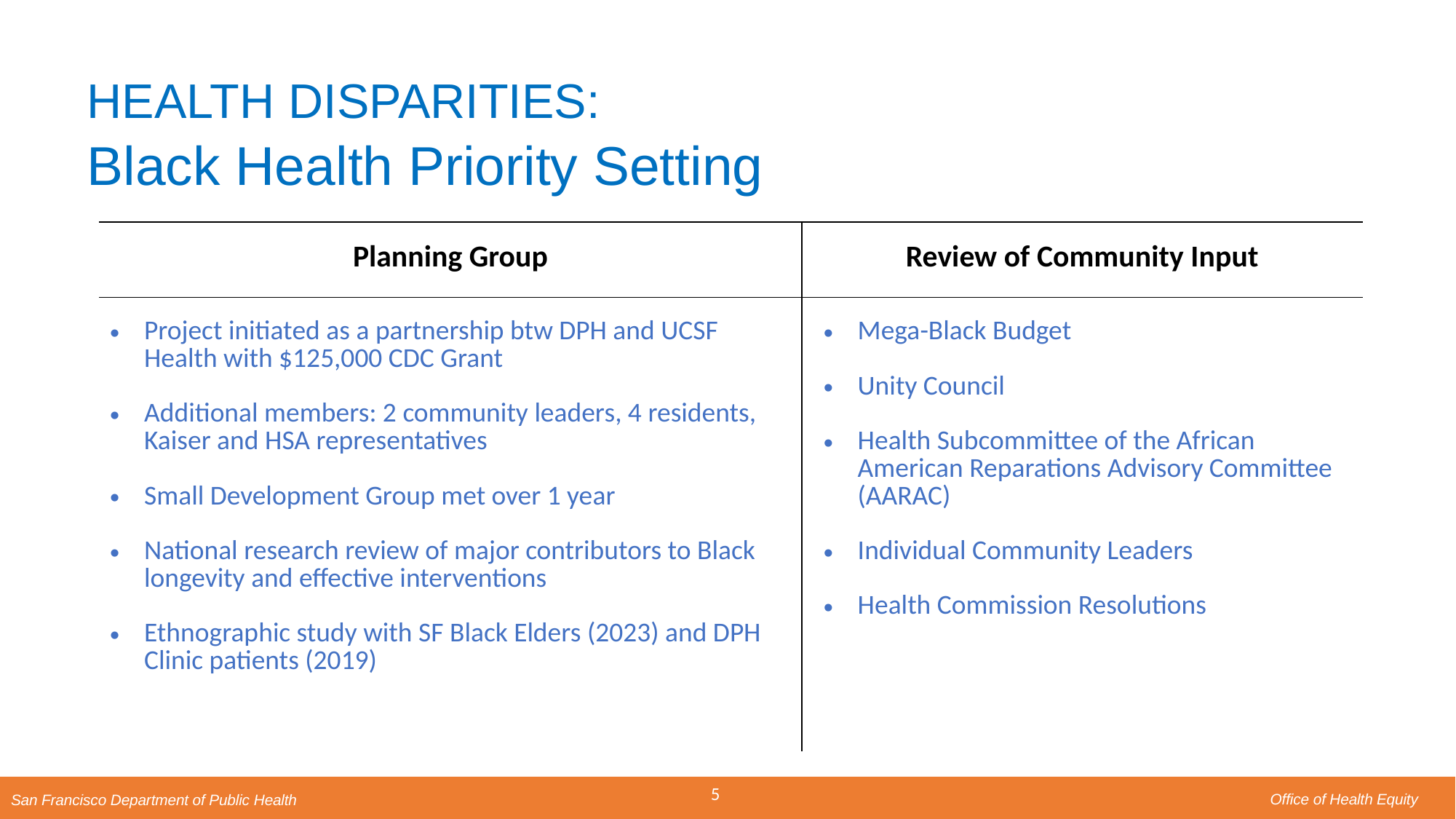

HEALTH DISPARITIES:
Black Health Priority Setting
| Planning Group | Review of Community Input |
| --- | --- |
| Project initiated as a partnership btw DPH and UCSF Health with $125,000 CDC Grant Additional members: 2 community leaders, 4 residents, Kaiser and HSA representatives Small Development Group met over 1 year National research review of major contributors to Black longevity and effective interventions Ethnographic study with SF Black Elders (2023) and DPH Clinic patients (2019) | Mega-Black Budget Unity Council Health Subcommittee of the African American Reparations Advisory Committee (AARAC) Individual Community Leaders Health Commission Resolutions |
5

Office of Health Equity
San Francisco Department of Public Health